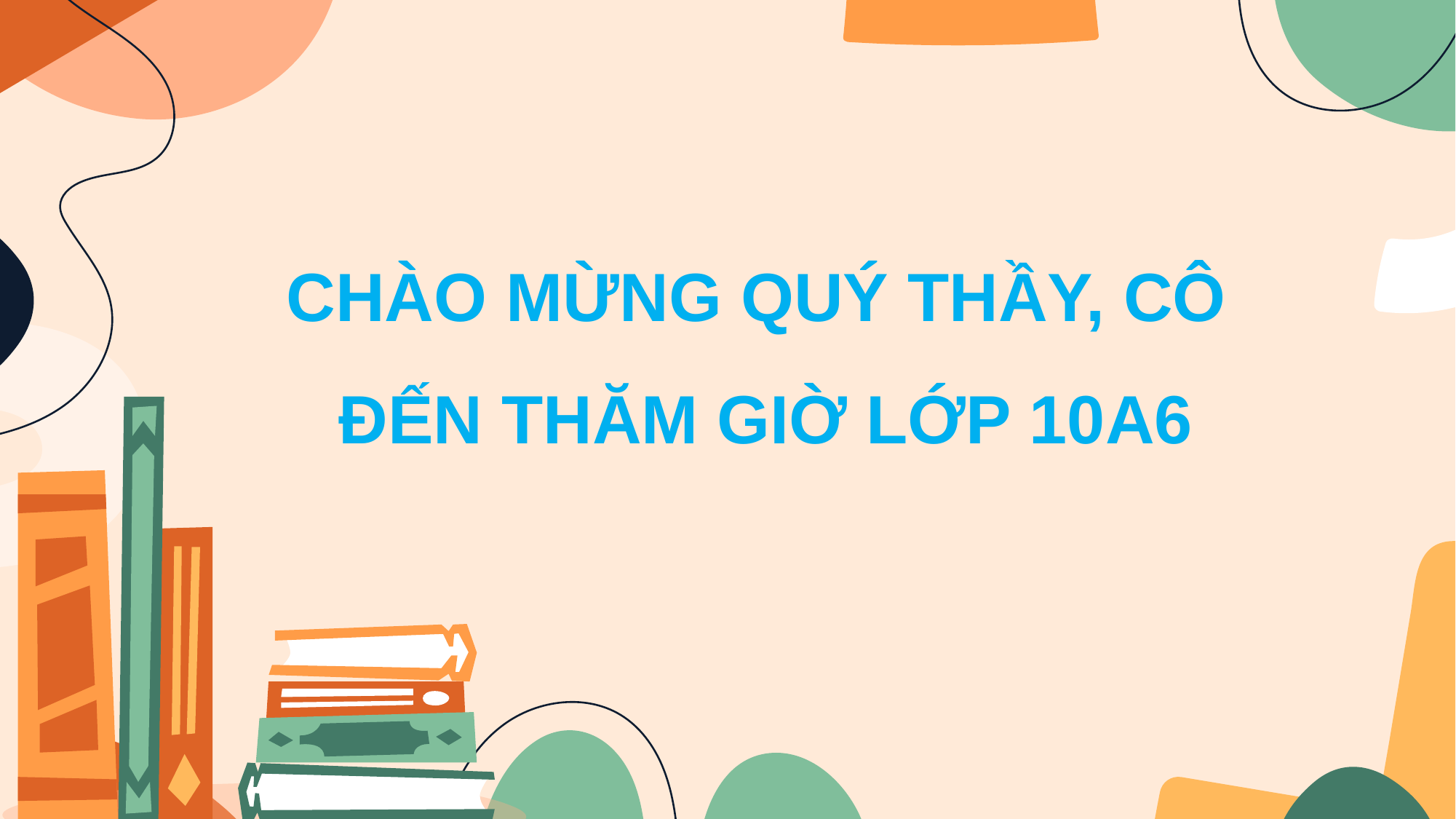

# CHÀO MỪNG QUÝ THẦY, CÔ ĐẾN THĂM GIỜ LỚP 10A6